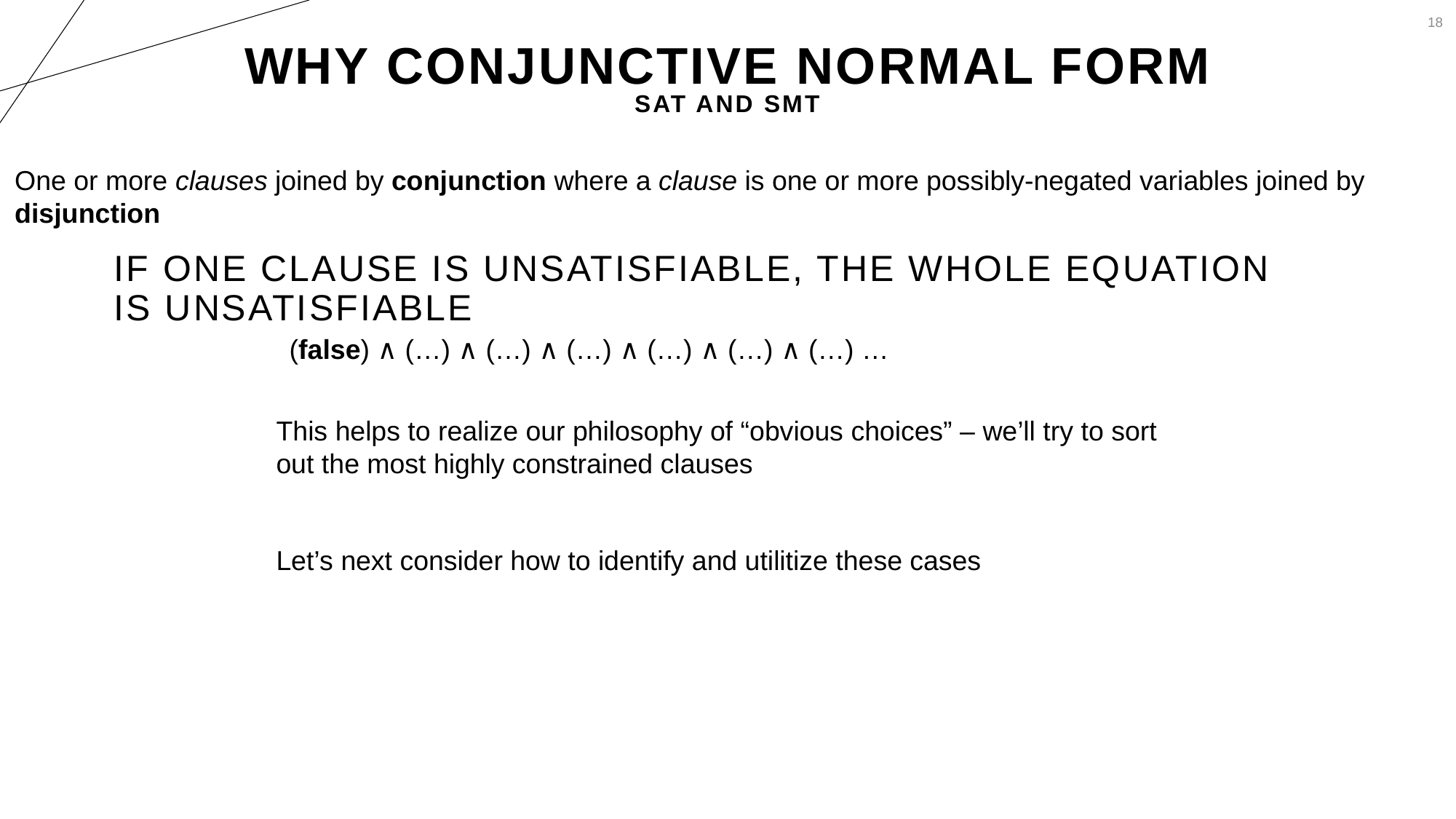

18
# Why Conjunctive Normal Form
SAT and SMT
One or more clauses joined by conjunction where a clause is one or more possibly-negated variables joined by disjunction
If one clause is unsatisfiable, the whole equation is unsatisfiable
(false) ∧ (…) ∧ (…) ∧ (…) ∧ (…) ∧ (…) ∧ (…) …
This helps to realize our philosophy of “obvious choices” – we’ll try to sort out the most highly constrained clauses
Let’s next consider how to identify and utilitize these cases